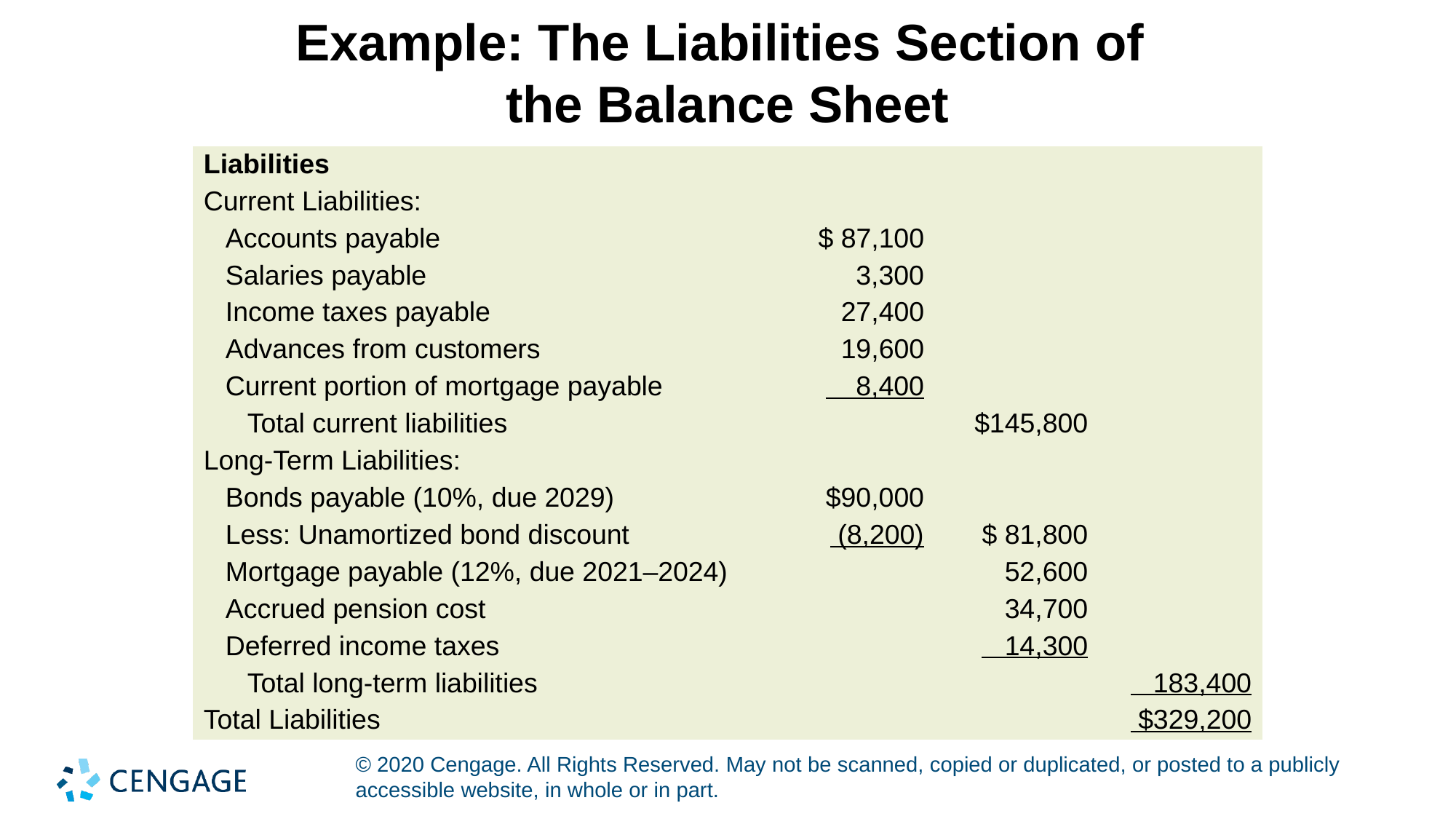

# Example: The Liabilities Section of the Balance Sheet
| Liabilities |  |  |  |
| --- | --- | --- | --- |
| Current Liabilities: |  |  |  |
| Accounts payable | $ 87,100 |  |  |
| Salaries payable | 3,300 |  |  |
| Income taxes payable | 27,400 |  |  |
| Advances from customers | 19,600 |  |  |
| Current portion of mortgage payable | 8,400 |  |  |
| Total current liabilities |  | $145,800 |  |
| Long-Term Liabilities: |  |  |  |
| Bonds payable (10%, due 2029) | $90,000 |  |  |
| Less: Unamortized bond discount | (8,200) | $ 81,800 |  |
| Mortgage payable (12%, due 2021–2024) |  | 52,600 |  |
| Accrued pension cost |  | 34,700 |  |
| Deferred income taxes |  | 14,300 |  |
| Total long-term liabilities |  |  | 183,400 |
| Total Liabilities |  |  | $329,200 |